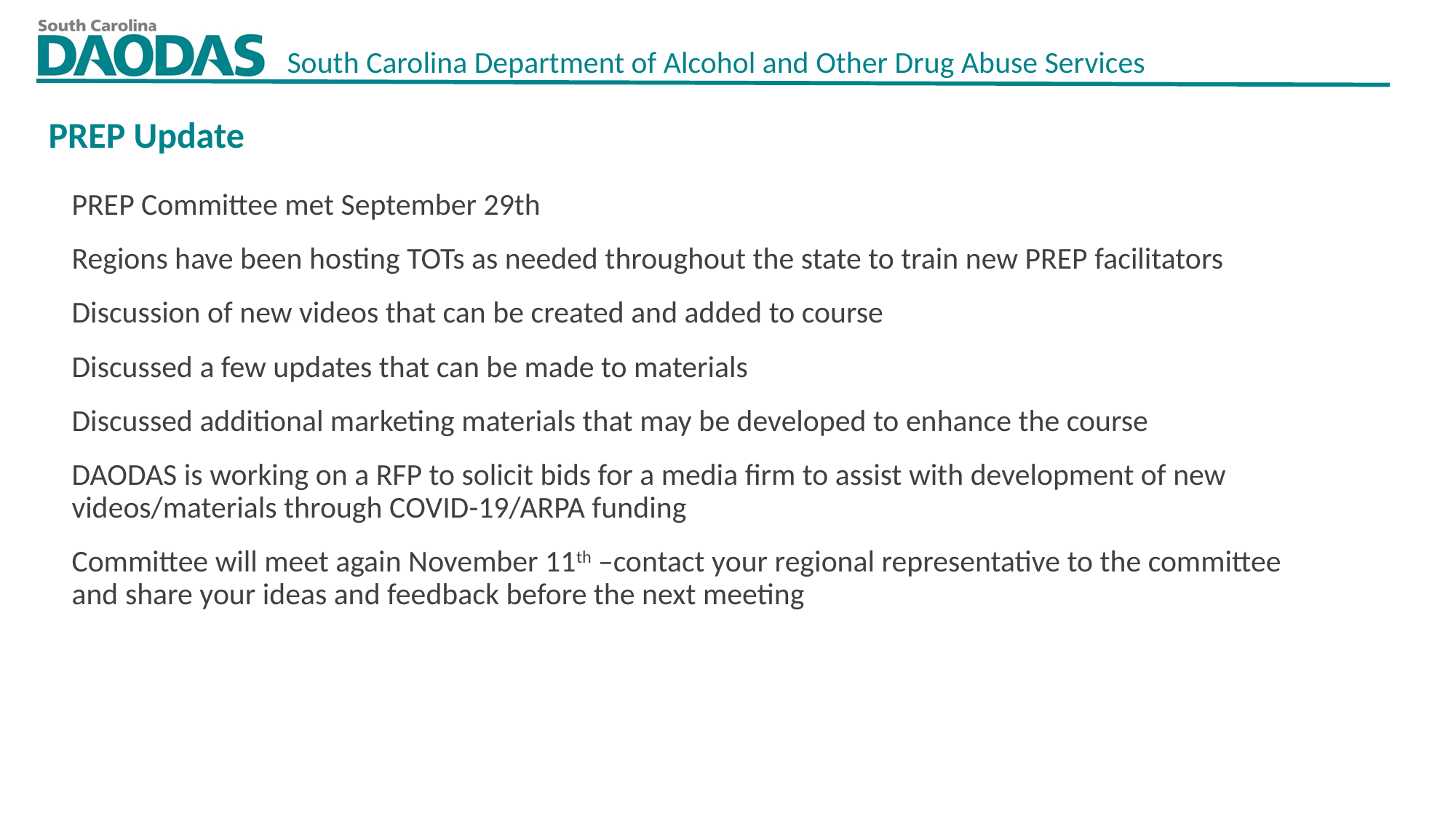

PREP Update
PREP Committee met September 29th
Regions have been hosting TOTs as needed throughout the state to train new PREP facilitators
Discussion of new videos that can be created and added to course
Discussed a few updates that can be made to materials
Discussed additional marketing materials that may be developed to enhance the course
DAODAS is working on a RFP to solicit bids for a media firm to assist with development of new videos/materials through COVID-19/ARPA funding
Committee will meet again November 11th –contact your regional representative to the committee and share your ideas and feedback before the next meeting

11/4/2021